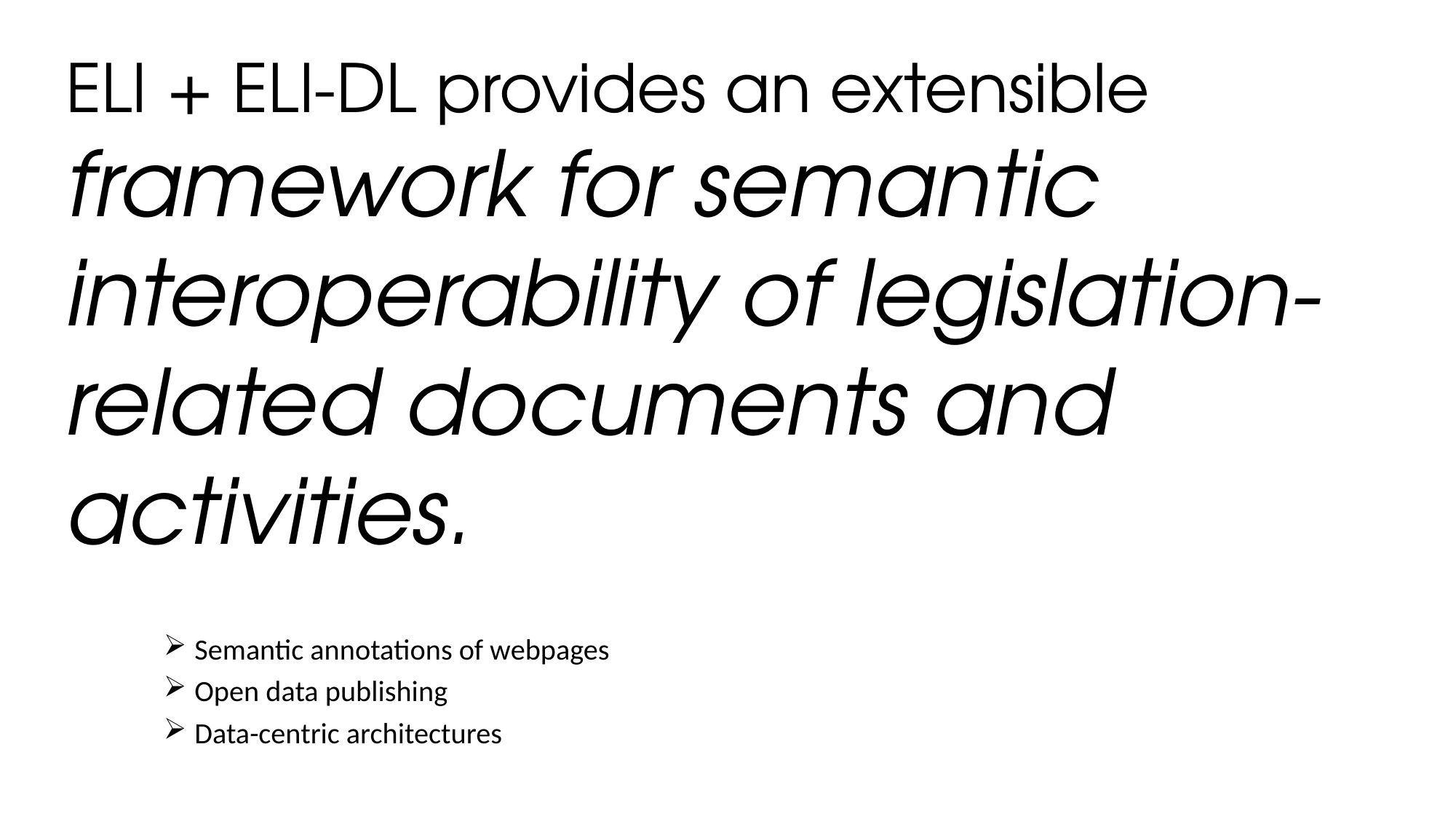

ELI + ELI-DL provides an extensible
framework for semantic interoperability of legislation-related documents and activities.
 Semantic annotations of webpages
 Open data publishing
 Data-centric architectures